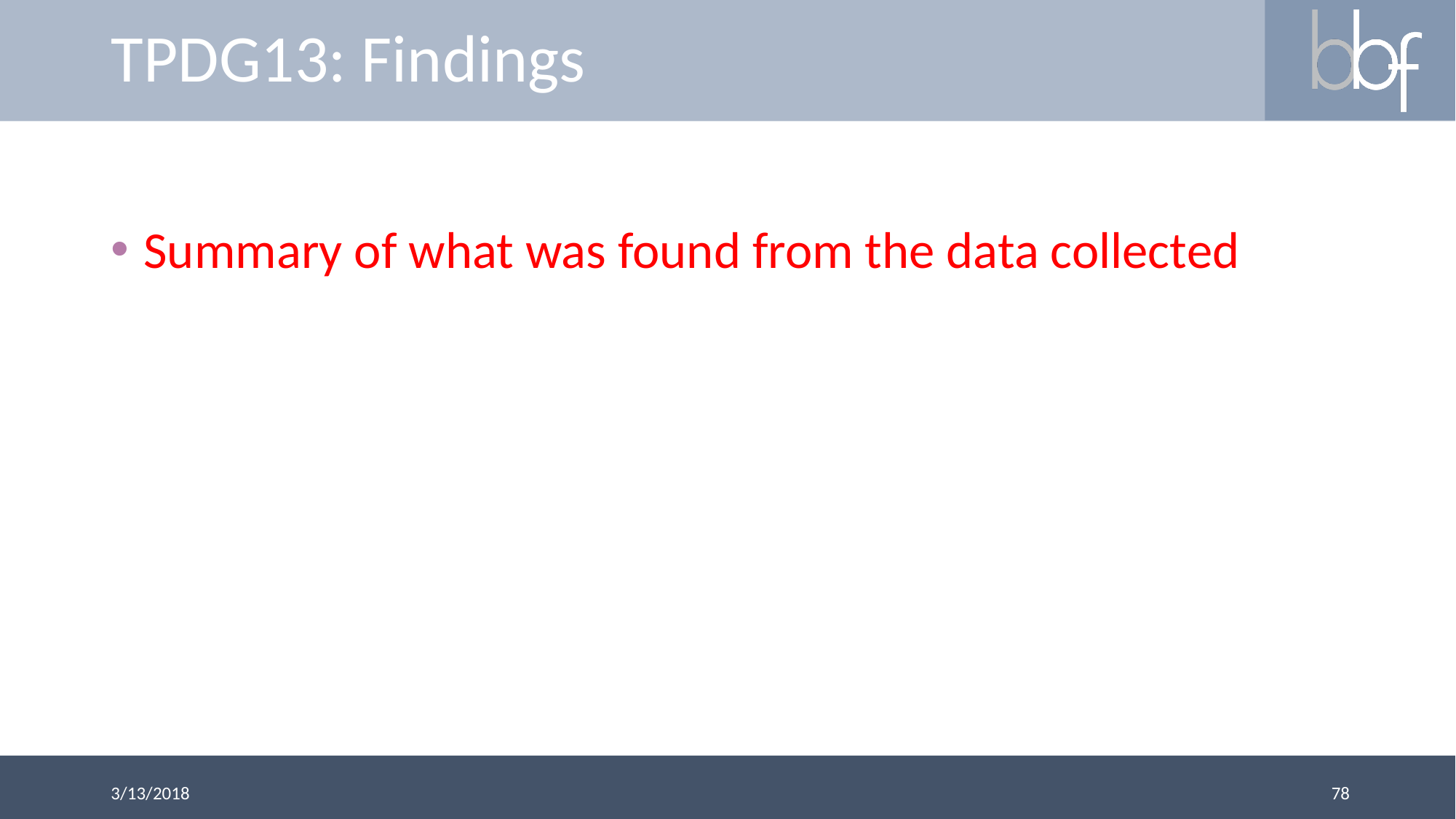

# TPDG13: Findings
Summary of what was found from the data collected
78
3/13/2018